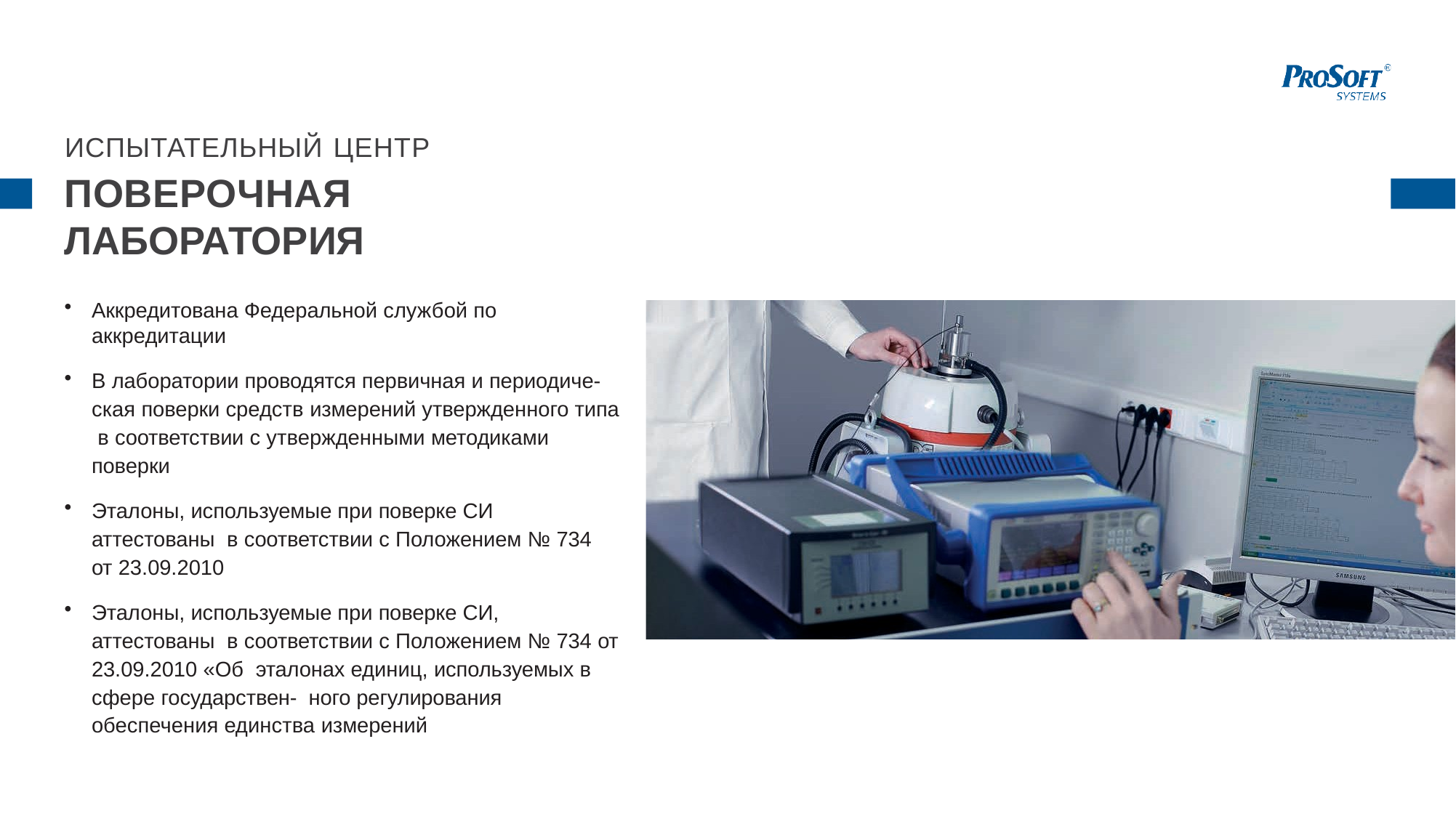

# ИСПЫТАТЕЛЬНЫЙ ЦЕНТР
ПОВЕРОЧНАЯ ЛАБОРАТОРИЯ

Аккредитована Федеральной службой по аккредитации
В лаборатории проводятся первичная и периодиче-  ская поверки средств измерений утвержденного типа  в соответствии с утвержденными методиками поверки
Эталоны, используемые при поверке СИ аттестованы  в соответствии с Положением № 734 от 23.09.2010
Эталоны, используемые при поверке СИ, аттестованы  в соответствии с Положением № 734 от 23.09.2010 «Об  эталонах единиц, используемых в сфере государствен-  ного регулирования обеспечения единства измерений